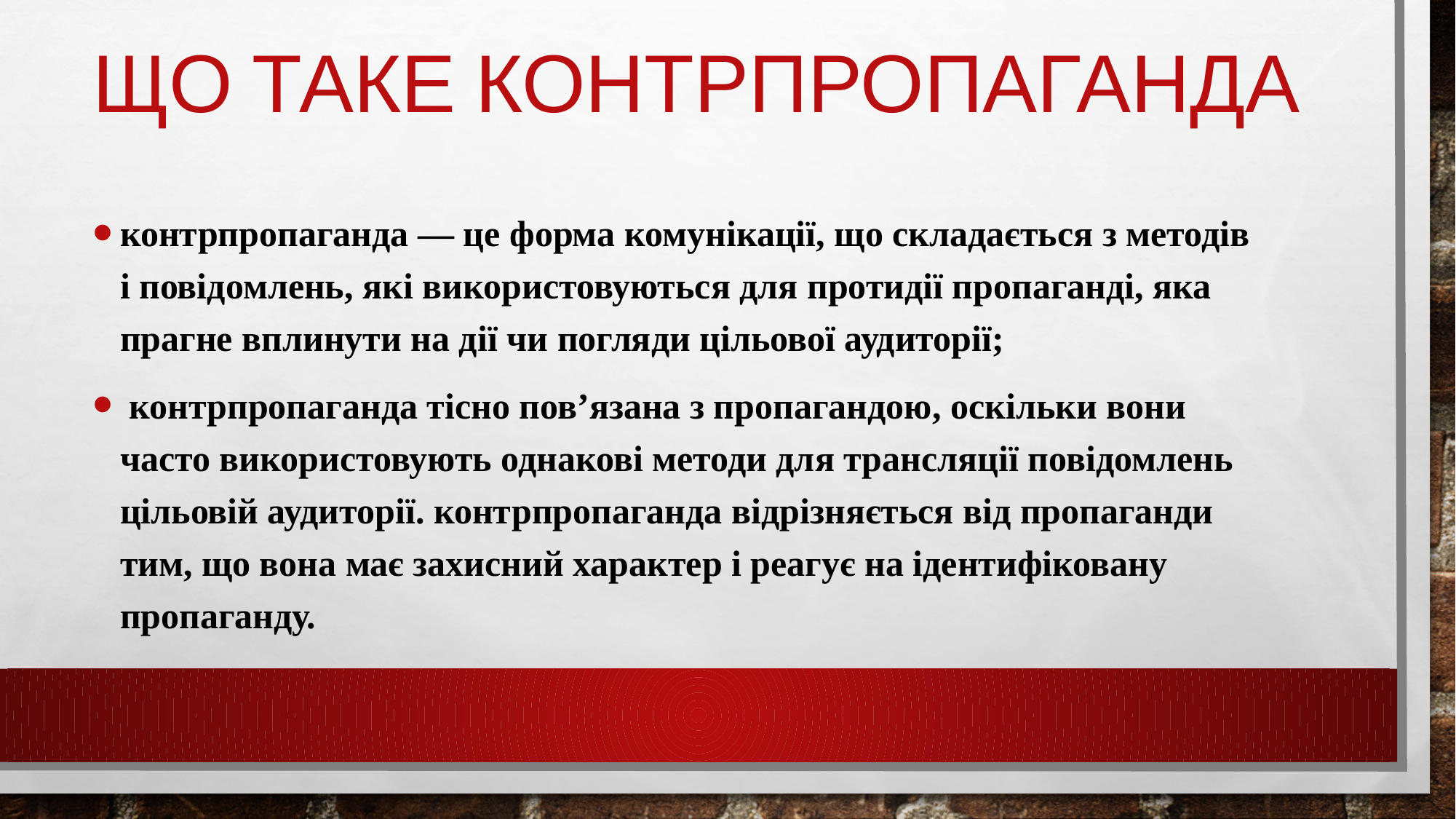

# Що таке контрпропаганда
контрпропаганда — це форма комунікації, що складається з методів і повідомлень, які використовуються для протидії пропаганді, яка прагне вплинути на дії чи погляди цільової аудиторії;
 контрпропаганда тісно пов’язана з пропагандою, оскільки вони часто використовують однакові методи для трансляції повідомлень цільовій аудиторії. контрпропаганда відрізняється від пропаганди тим, що вона має захисний характер і реагує на ідентифіковану пропаганду.